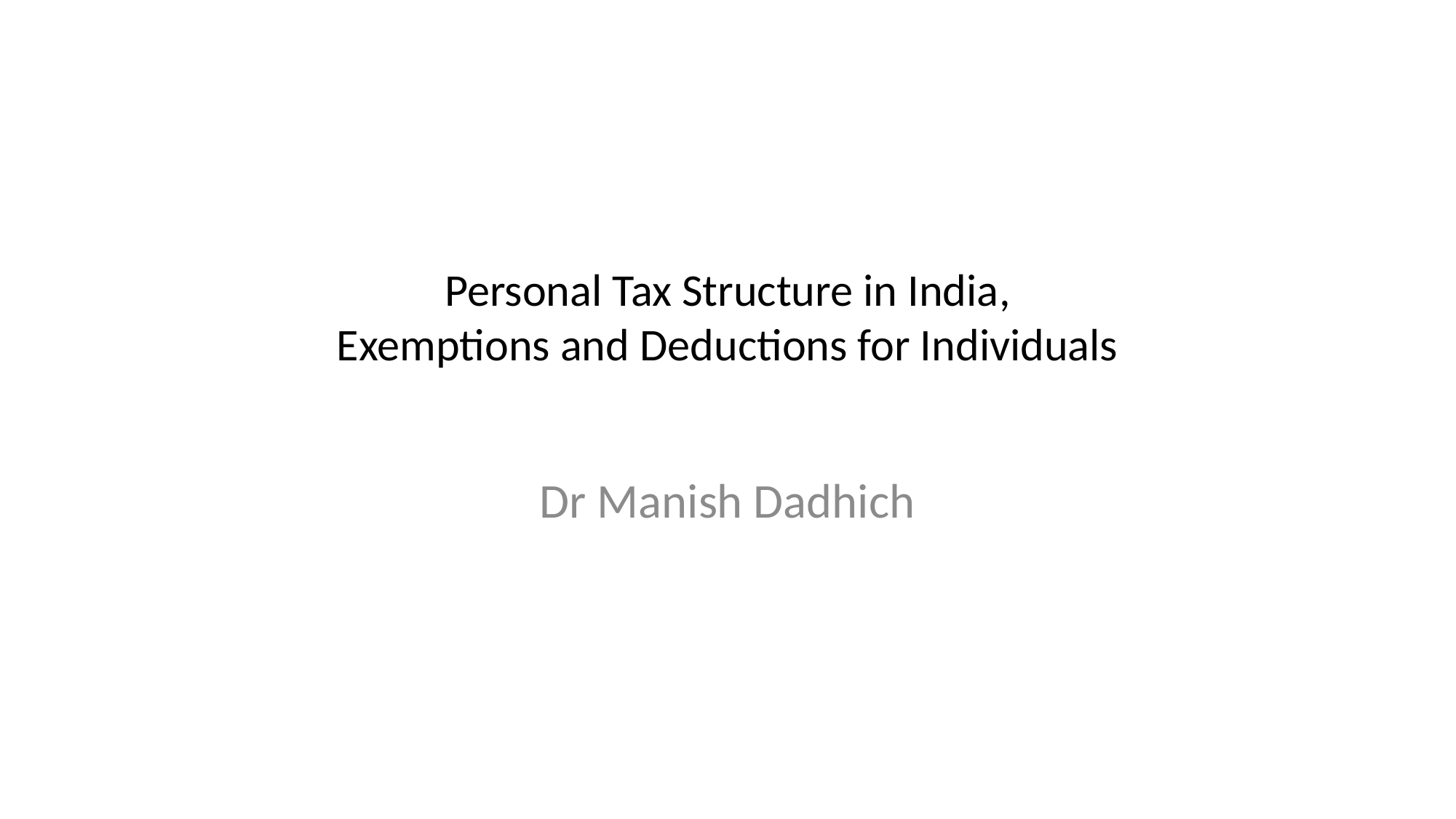

# Personal Tax Structure in India, Exemptions and Deductions for Individuals
Dr Manish Dadhich